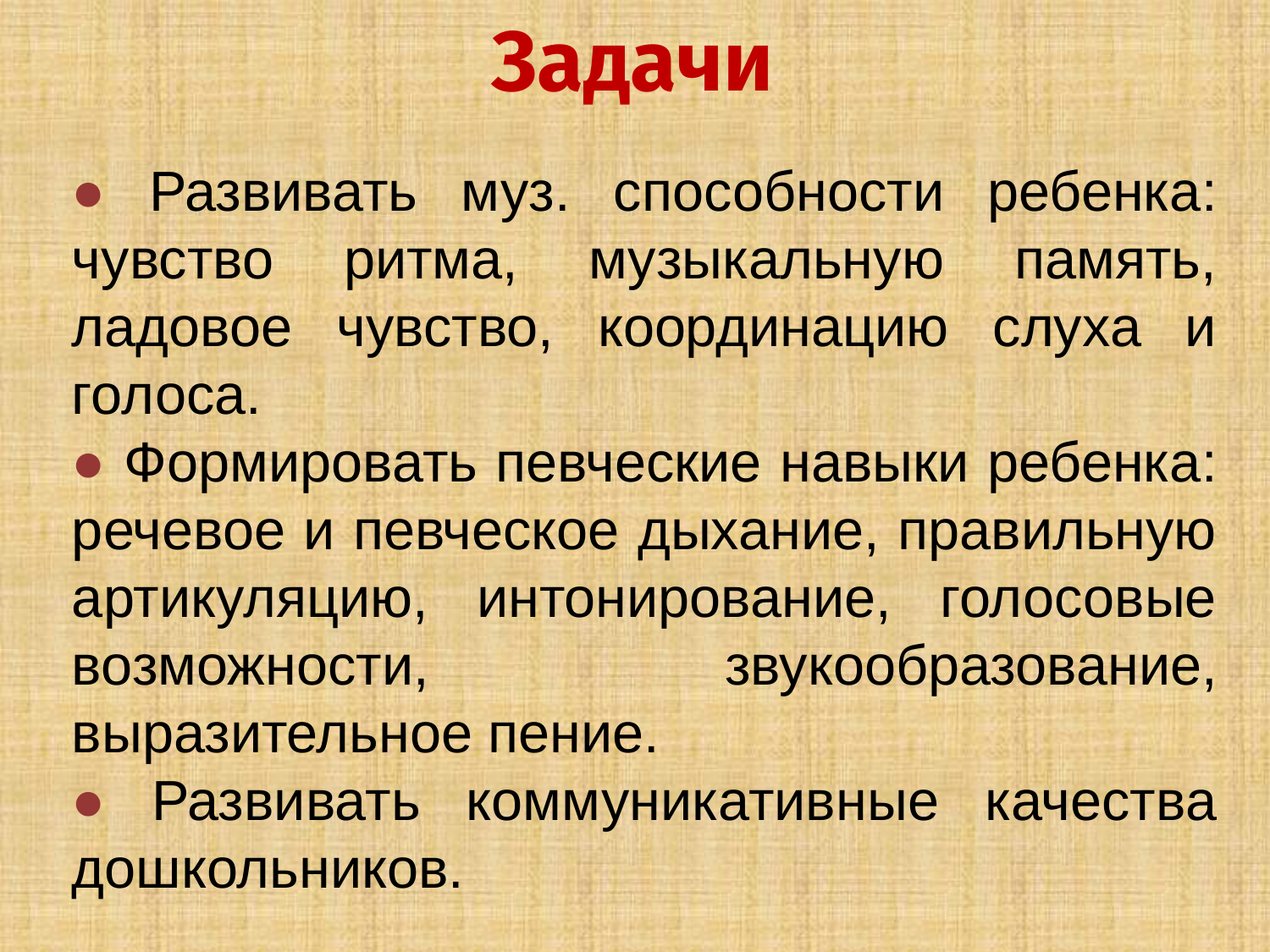

Задачи
● Развивать муз. способности ребенка: чувство ритма, музыкальную память, ладовое чувство, координацию слуха и голоса.
● Формировать певческие навыки ребенка: речевое и певческое дыхание, правильную артикуляцию, интонирование, голосовые возможности, звукообразование, выразительное пение.
● Развивать коммуникативные качества дошкольников.